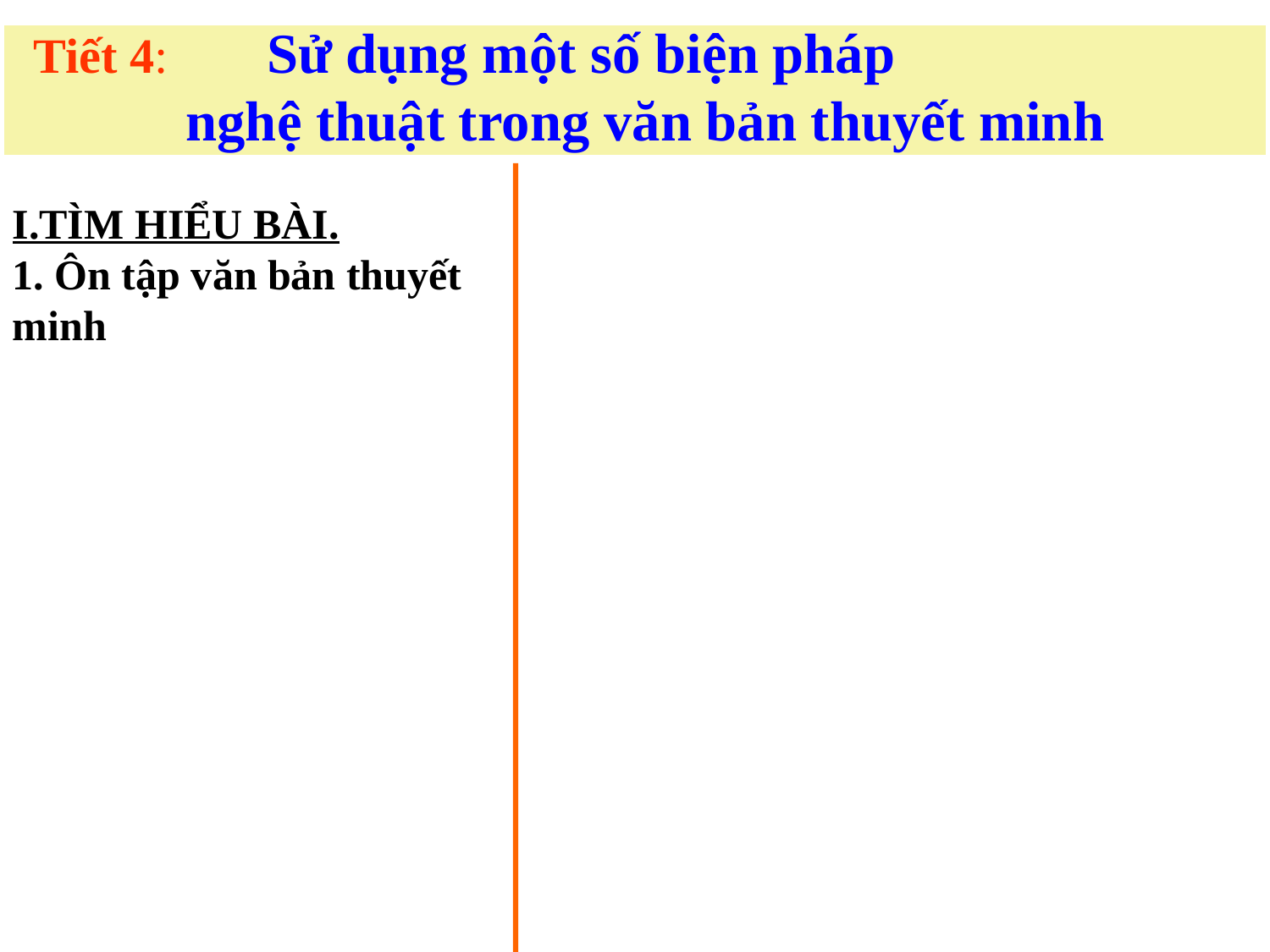

Tiết 4:        Sử dụng một số biện pháp
nghệ thuật trong văn bản thuyết minh

I.TÌM HIỂU BÀI.
1. Ôn tập văn bản thuyết minh